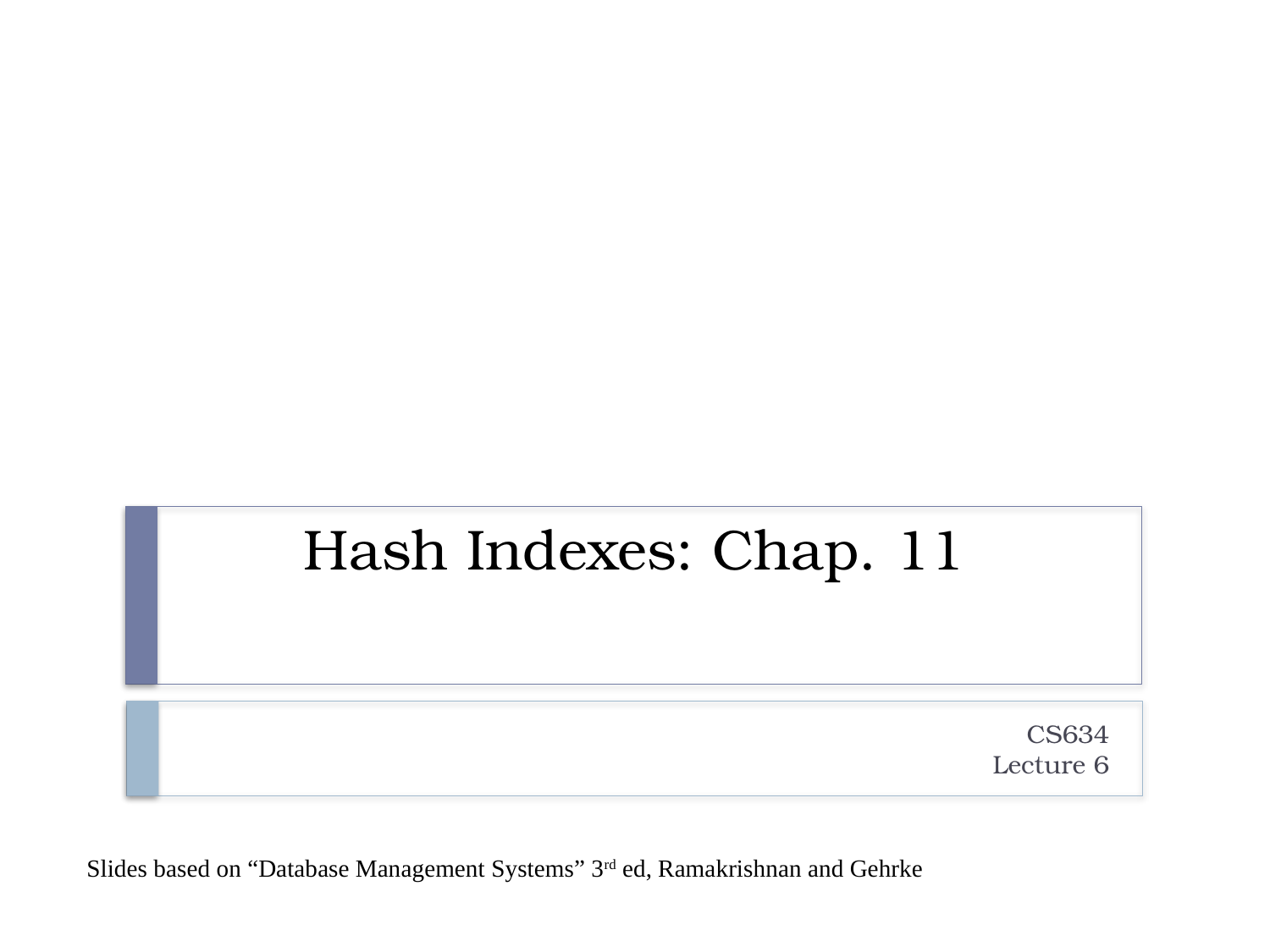

# Hash Indexes: Chap. 11
CS634
Lecture 6
Slides based on “Database Management Systems” 3rd ed, Ramakrishnan and Gehrke